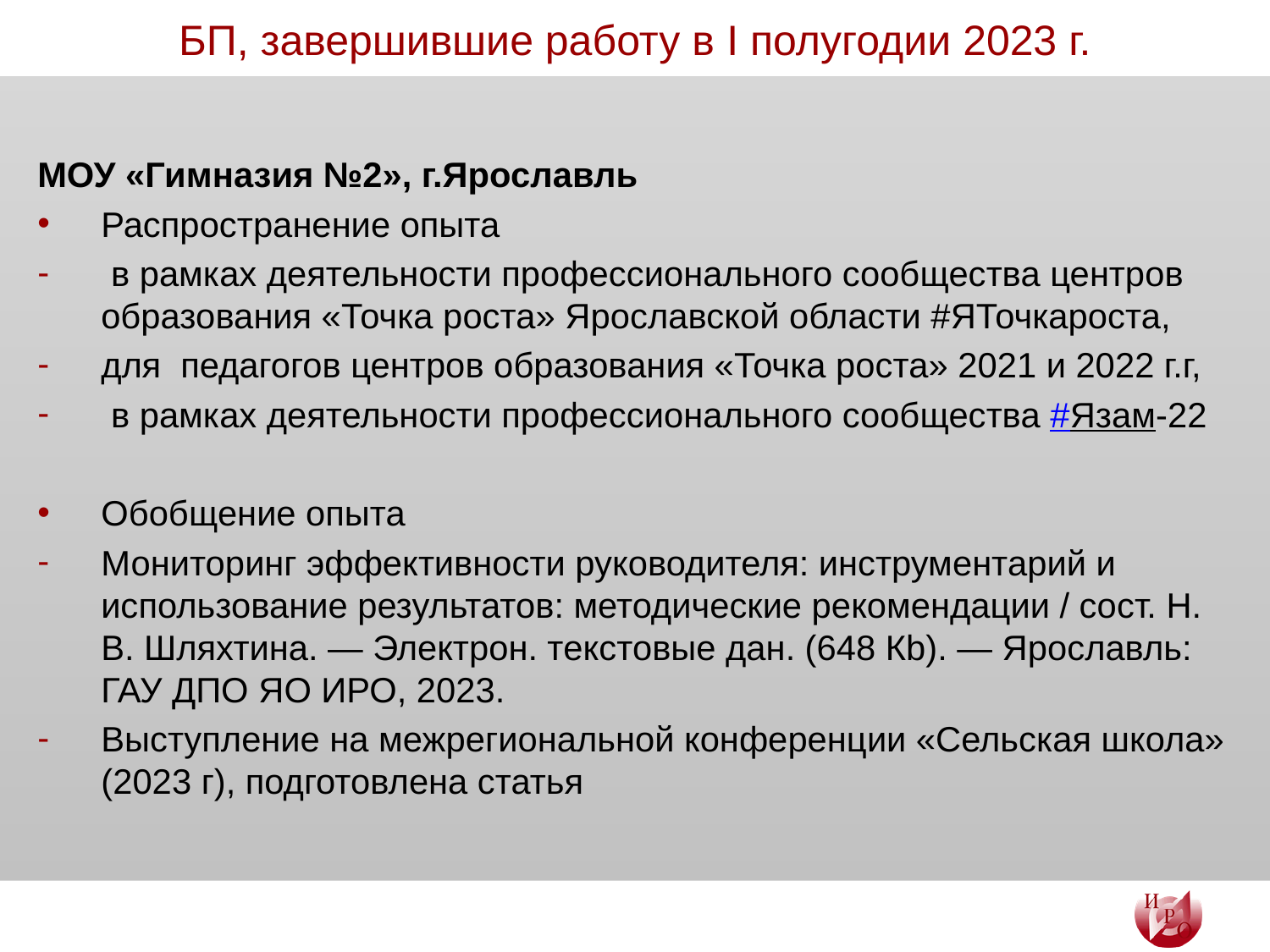

# БП, завершившие работу в I полугодии 2023 г.
МОУ «Гимназия №2», г.Ярославль
Распространение опыта
 в рамках деятельности профессионального сообщества центров образования «Точка роста» Ярославской области #ЯТочкароста,
для  педагогов центров образования «Точка роста» 2021 и 2022 г.г,
 в рамках деятельности профессионального сообщества #Язам-22

Обобщение опыта
Мониторинг эффективности руководителя: инструментарий и использование результатов: методические рекомендации / сост. Н. В. Шляхтина. — Электрон. текстовые дан. (648 Кb). — Ярославль: ГАУ ДПО ЯО ИРО, 2023.
Выступление на межрегиональной конференции «Сельская школа» (2023 г), подготовлена статья